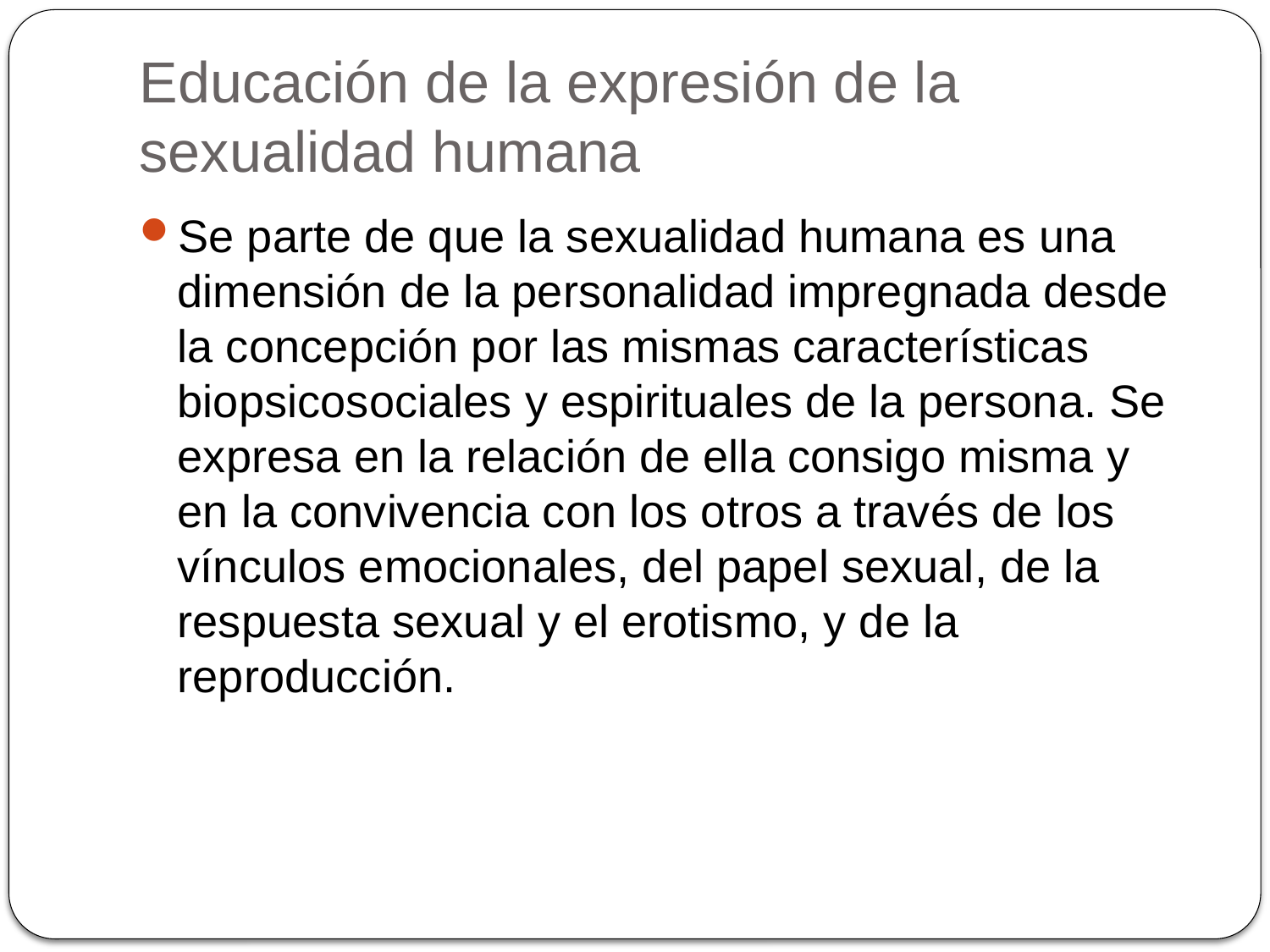

# Educación de la expresión de la sexualidad humana
Se parte de que la sexualidad humana es una dimensión de la personalidad impregnada desde la concepción por las mismas características biopsicosociales y espirituales de la persona. Se expresa en la relación de ella consigo misma y en la convivencia con los otros a través de los vínculos emocionales, del papel sexual, de la respuesta sexual y el erotismo, y de la reproducción.